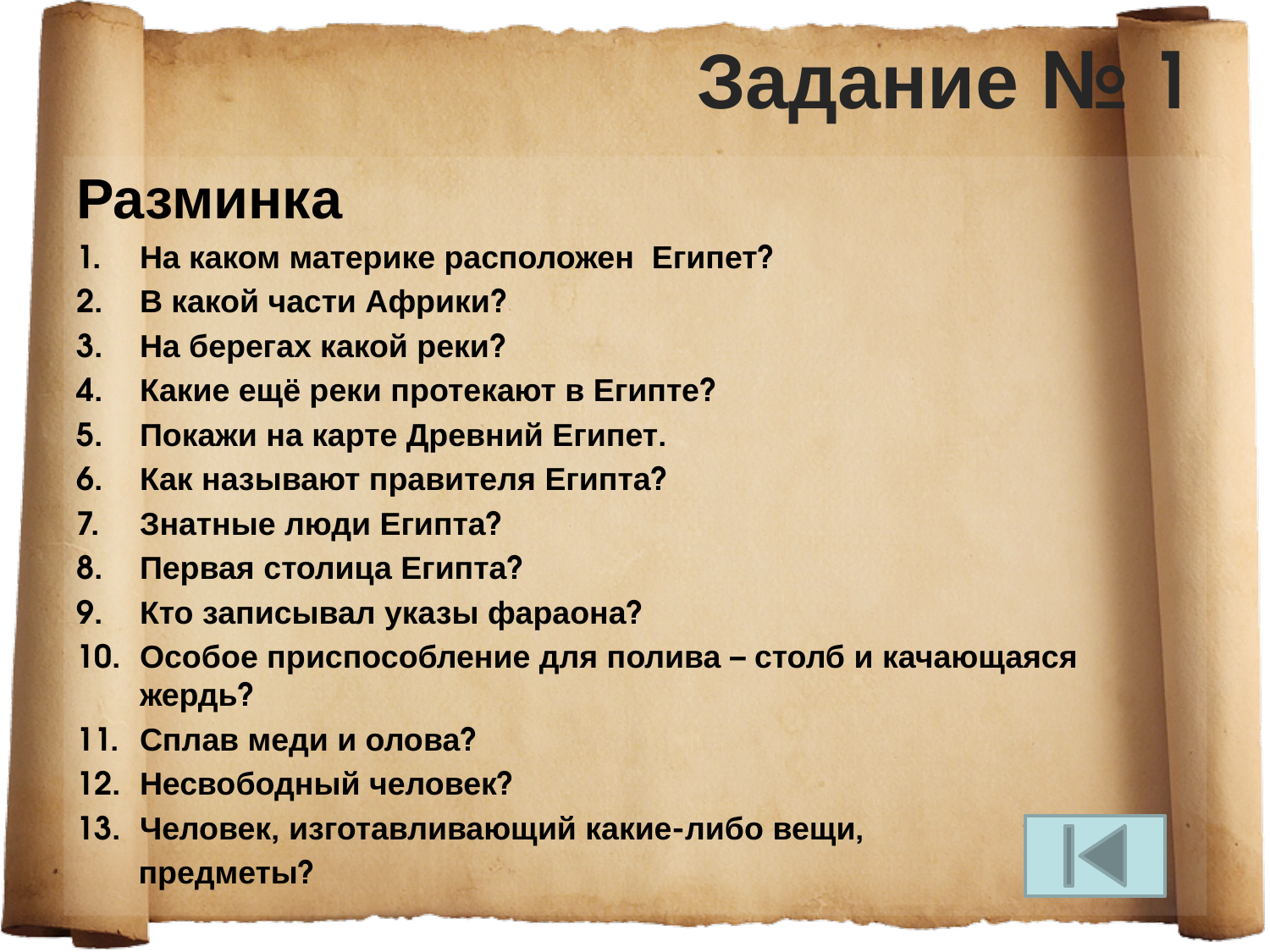

# Задание № 1
Разминка
На каком материке расположен  Египет?
В какой части Африки?
На берегах какой реки?
Какие ещё реки протекают в Египте?
Покажи на карте Древний Египет.
Как называют правителя Египта?
Знатные люди Египта?
Первая столица Египта?
Кто записывал указы фараона?
Особое приспособление для полива – столб и качающаяся жердь?
Сплав меди и олова?
Несвободный человек?
Человек, изготавливающий какие-либо вещи,
       предметы?